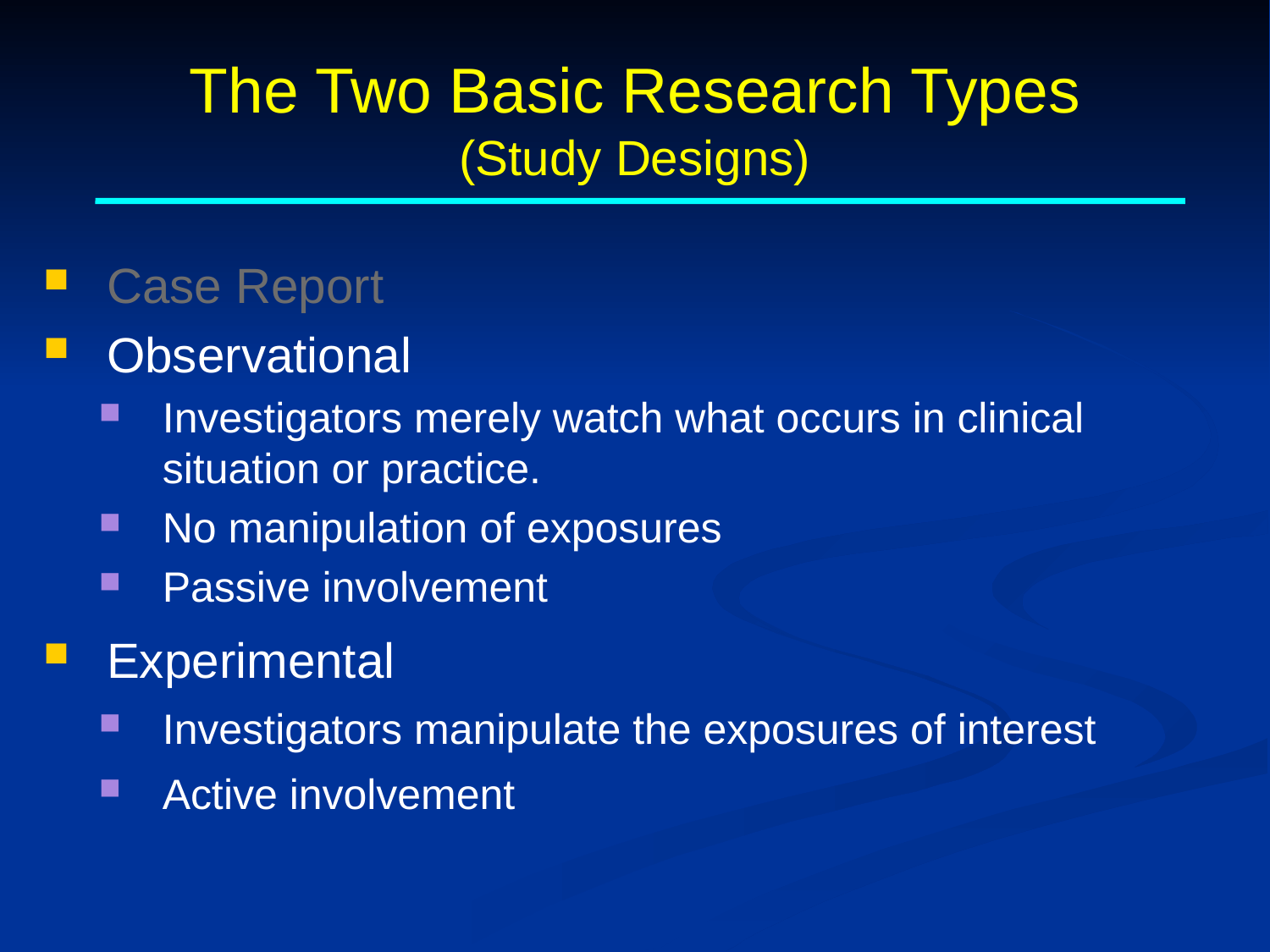

# The Two Basic Research Types (Study Designs)
Case Report
Observational
Investigators merely watch what occurs in clinical situation or practice.
No manipulation of exposures
Passive involvement
Experimental
Investigators manipulate the exposures of interest
Active involvement